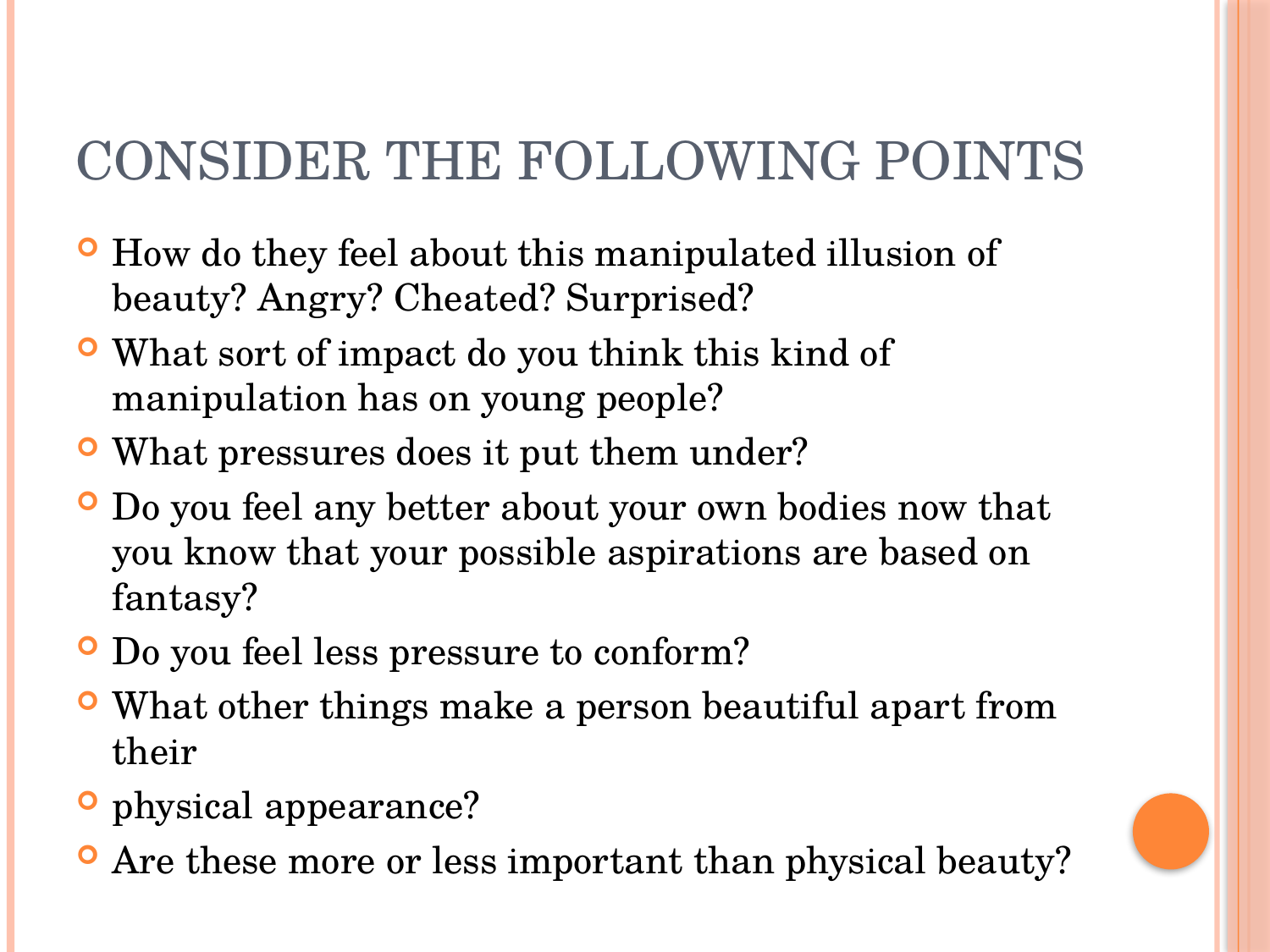

# Consider the following points
How do they feel about this manipulated illusion of beauty? Angry? Cheated? Surprised?
What sort of impact do you think this kind of manipulation has on young people?
What pressures does it put them under?
Do you feel any better about your own bodies now that you know that your possible aspirations are based on fantasy?
Do you feel less pressure to conform?
What other things make a person beautiful apart from their
physical appearance?
Are these more or less important than physical beauty?